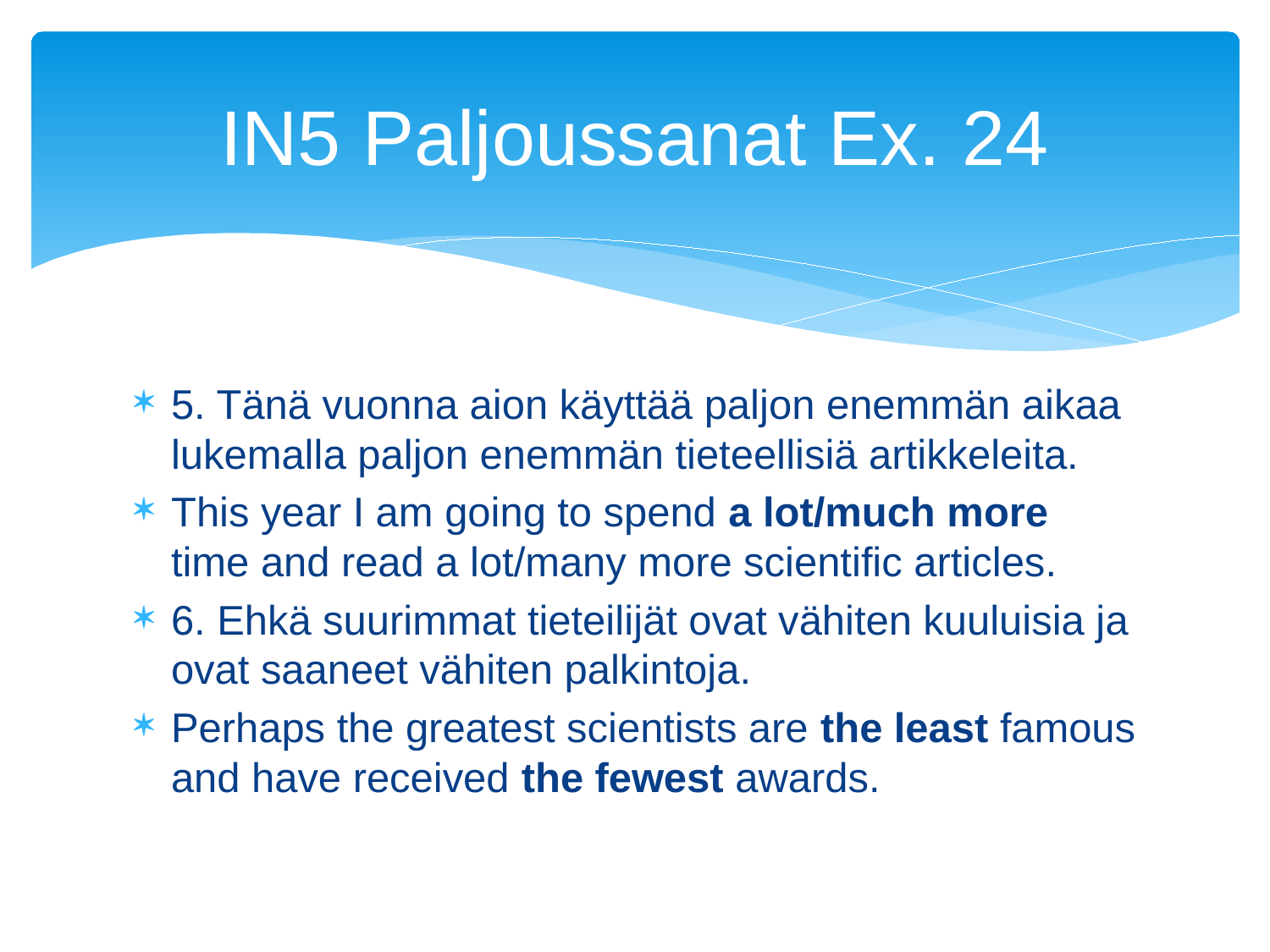

# IN5 Paljoussanat Ex. 24
5. Tänä vuonna aion käyttää paljon enemmän aikaa lukemalla paljon enemmän tieteellisiä artikkeleita.
This year I am going to spend a lot/much more time and read a lot/many more scientific articles.
6. Ehkä suurimmat tieteilijät ovat vähiten kuuluisia ja ovat saaneet vähiten palkintoja.
Perhaps the greatest scientists are the least famous and have received the fewest awards.